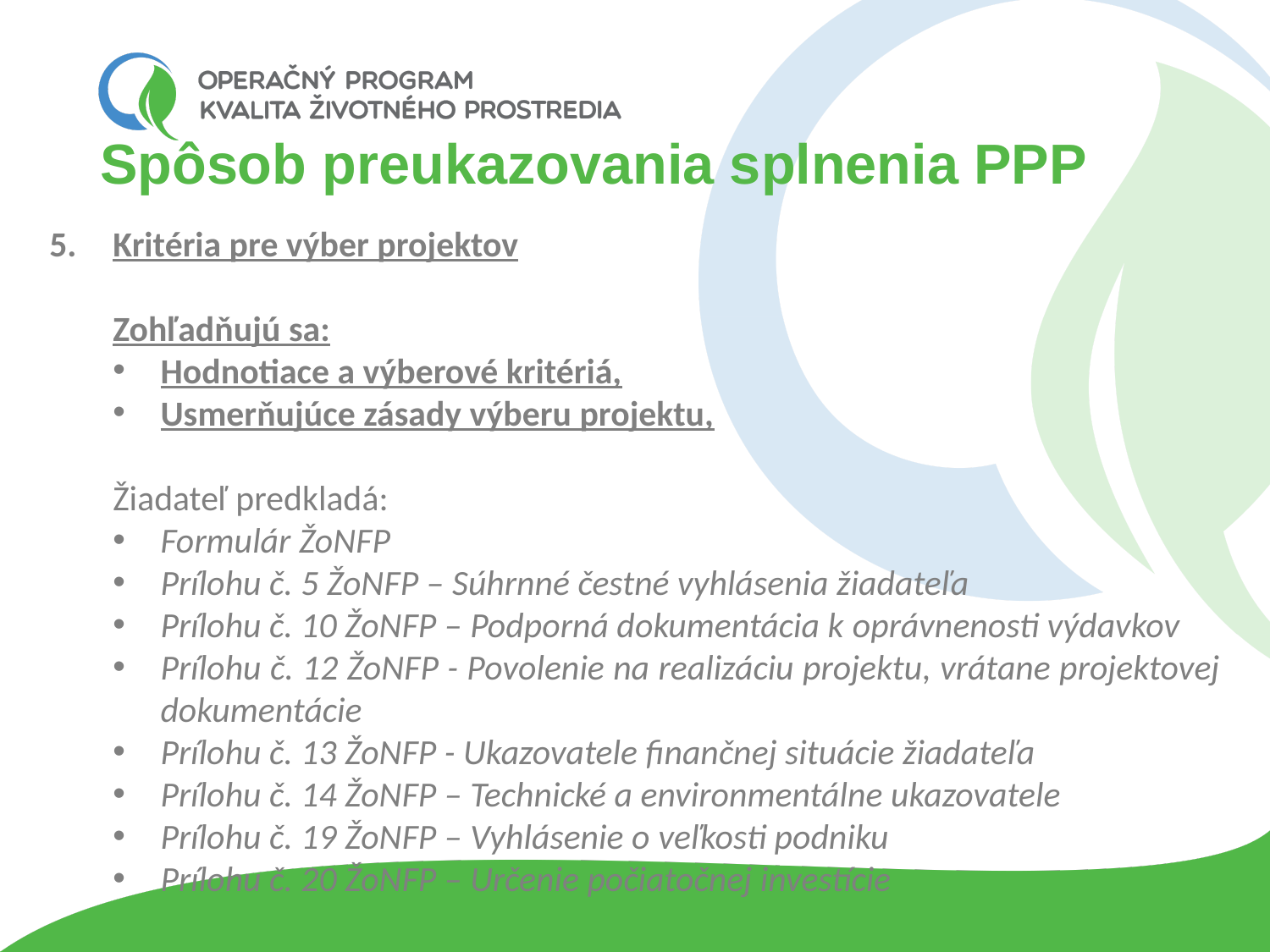

# Spôsob preukazovania splnenia PPP
Kritéria pre výber projektov

Zohľadňujú sa:
Hodnotiace a výberové kritériá,
Usmerňujúce zásady výberu projektu,

Žiadateľ predkladá:
Formulár ŽoNFP
Prílohu č. 5 ŽoNFP – Súhrnné čestné vyhlásenia žiadateľa
Prílohu č. 10 ŽoNFP – Podporná dokumentácia k oprávnenosti výdavkov
Prílohu č. 12 ŽoNFP - Povolenie na realizáciu projektu, vrátane projektovej dokumentácie
Prílohu č. 13 ŽoNFP - Ukazovatele finančnej situácie žiadateľa
Prílohu č. 14 ŽoNFP – Technické a environmentálne ukazovatele
Prílohu č. 19 ŽoNFP – Vyhlásenie o veľkosti podniku
Prílohu č. 20 ŽoNFP – Určenie počiatočnej investície